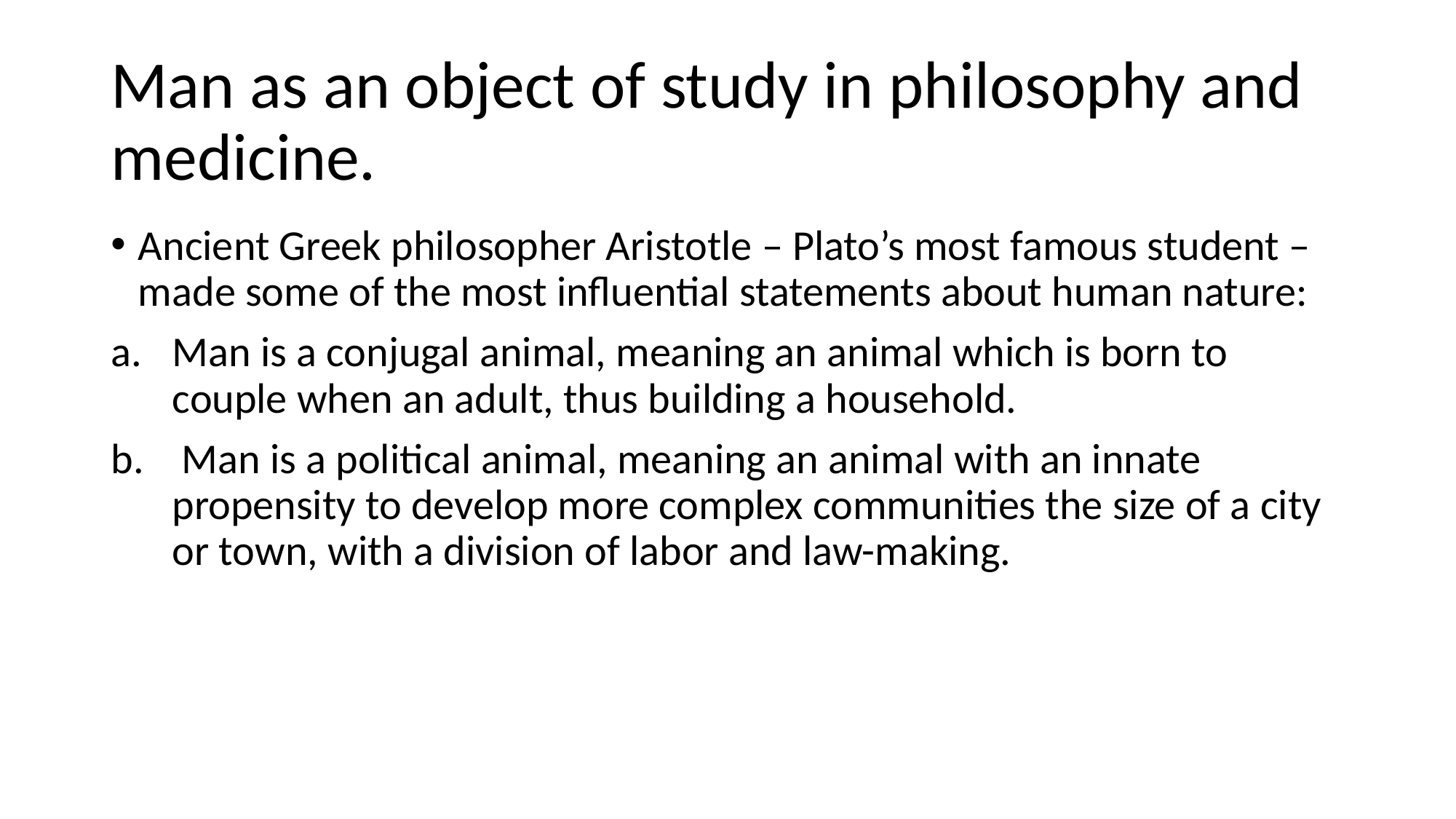

# Man as an object of study in philosophy and medicine.
Ancient Greek philosopher Aristotle – Plato’s most famous student – made some of the most influential statements about human nature:
Man is a conjugal animal, meaning an animal which is born to couple when an adult, thus building a household.
 Man is a political animal, meaning an animal with an innate propensity to develop more complex communities the size of a city or town, with a division of labor and law-making.